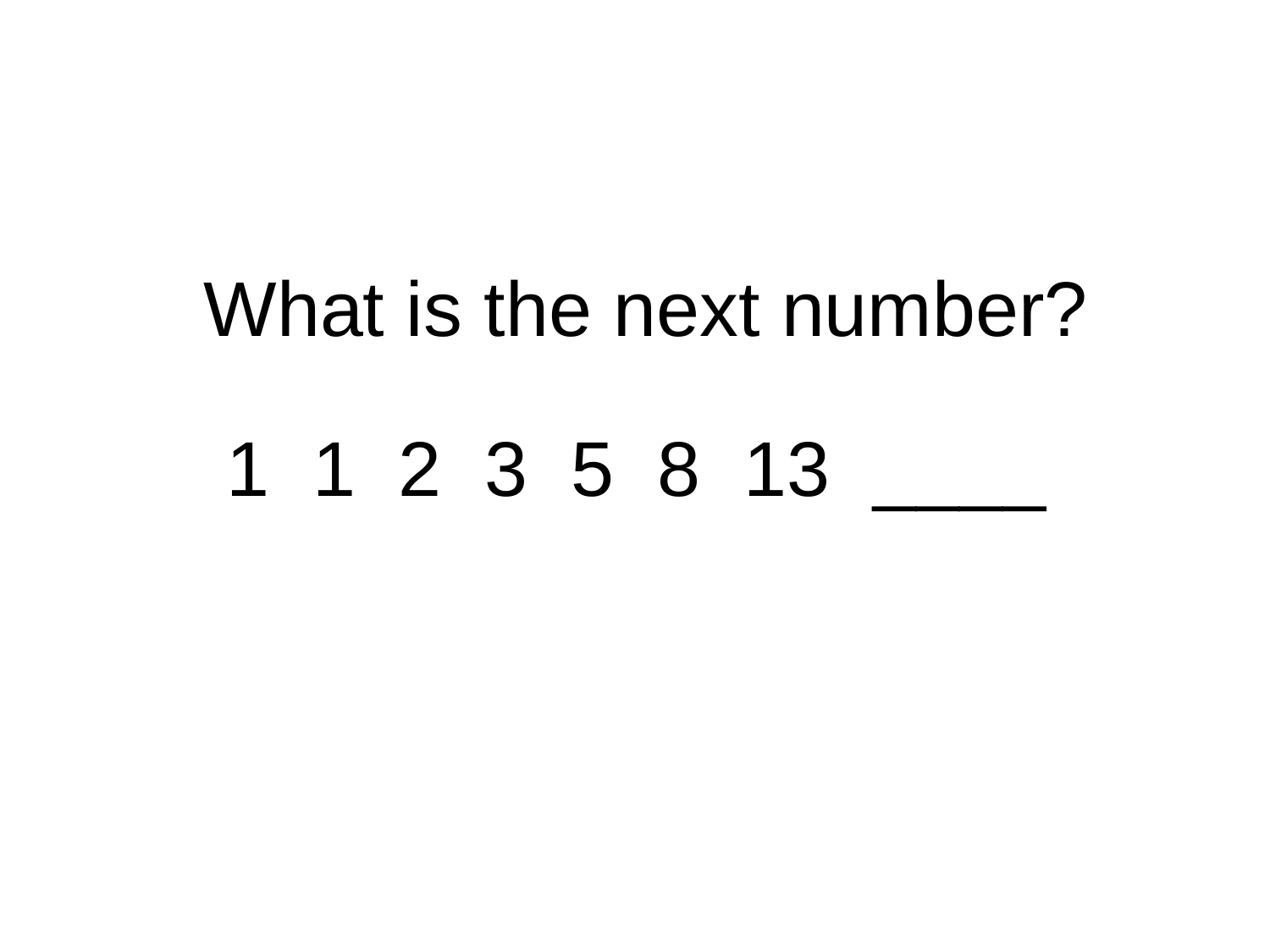

What is the next number?
# 1  1  2  3  5  8  13  ____